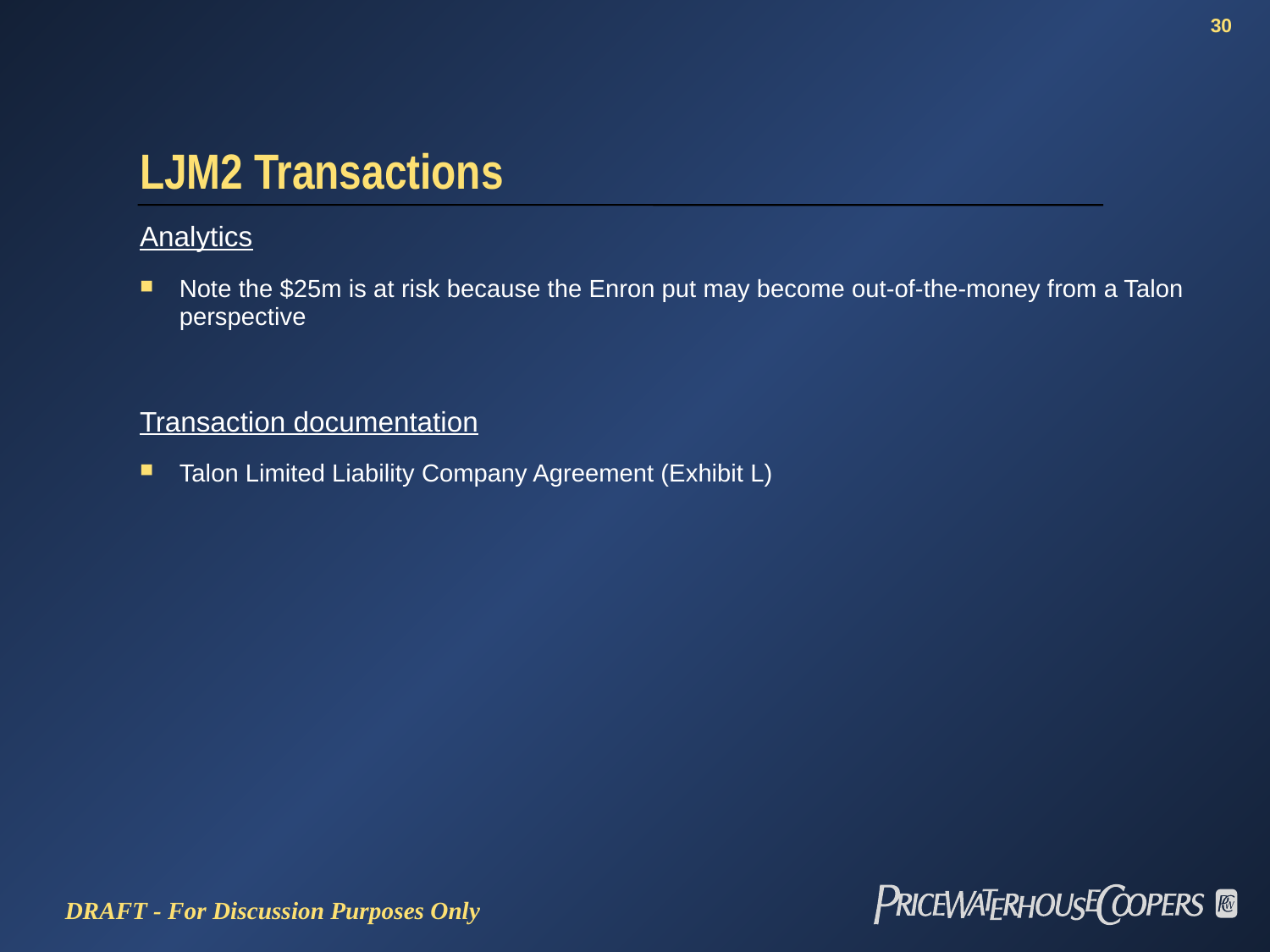

# LJM2 Transactions
Analytics
Note the $25m is at risk because the Enron put may become out-of-the-money from a Talon perspective

Transaction documentation
Talon Limited Liability Company Agreement (Exhibit L)